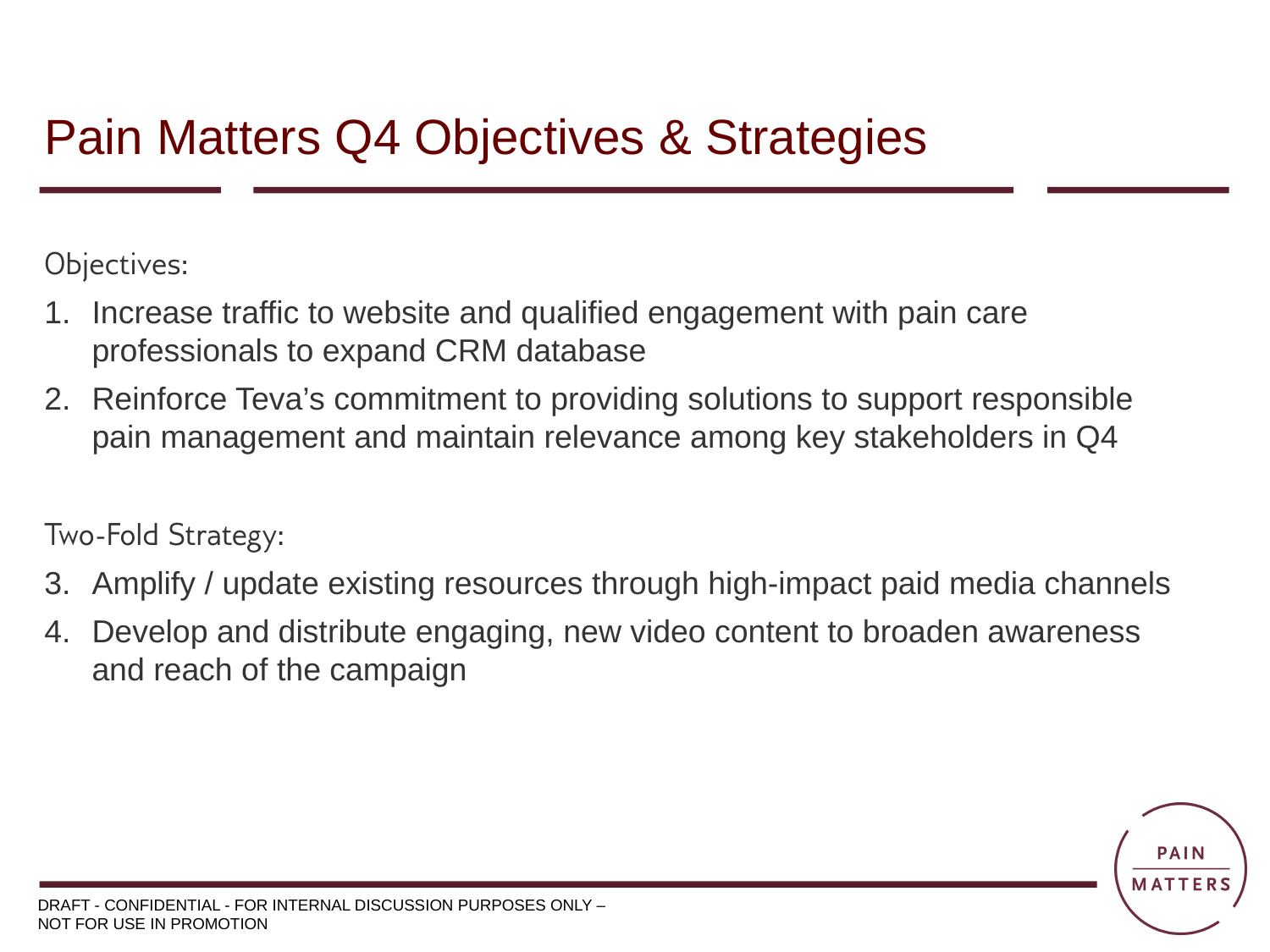

Pain Matters Q4 Objectives & Strategies
Objectives:
Increase traffic to website and qualified engagement with pain care professionals to expand CRM database
Reinforce Teva’s commitment to providing solutions to support responsible pain management and maintain relevance among key stakeholders in Q4

Two-Fold Strategy:
Amplify / update existing resources through high-impact paid media channels
Develop and distribute engaging, new video content to broaden awareness and reach of the campaign

DRAFT - CONFIDENTIAL - FOR INTERNAL DISCUSSION PURPOSES ONLY –
NOT FOR USE IN PROMOTION